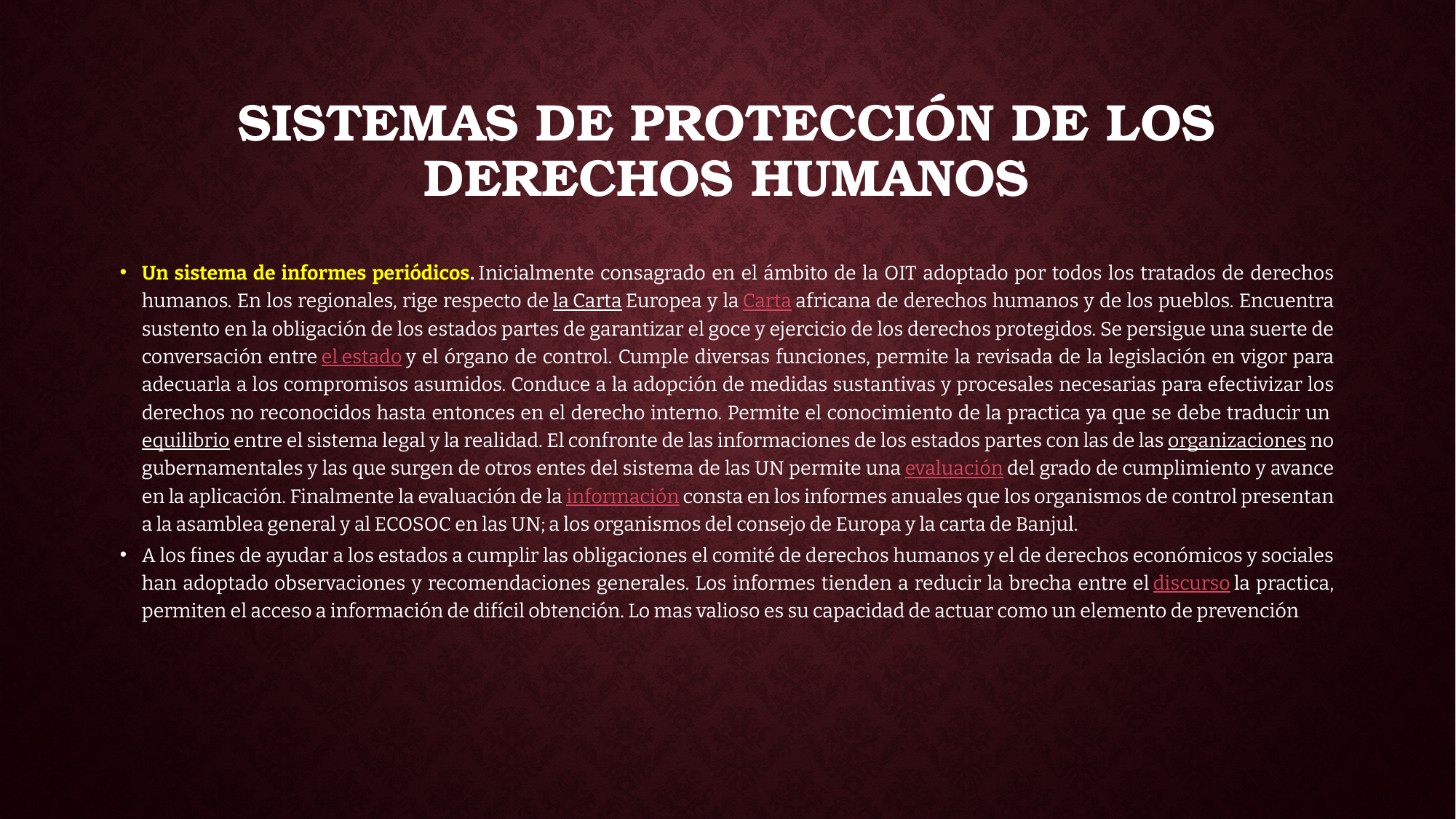

# Sistemas de protección de los derechos humanos
Un sistema de informes periódicos. Inicialmente consagrado en el ámbito de la OIT adoptado por todos los tratados de derechos humanos. En los regionales, rige respecto de la Carta Europea y la Carta africana de derechos humanos y de los pueblos. Encuentra sustento en la obligación de los estados partes de garantizar el goce y ejercicio de los derechos protegidos. Se persigue una suerte de conversación entre el estado y el órgano de control. Cumple diversas funciones, permite la revisada de la legislación en vigor para adecuarla a los compromisos asumidos. Conduce a la adopción de medidas sustantivas y procesales necesarias para efectivizar los derechos no reconocidos hasta entonces en el derecho interno. Permite el conocimiento de la practica ya que se debe traducir un equilibrio entre el sistema legal y la realidad. El confronte de las informaciones de los estados partes con las de las organizaciones no gubernamentales y las que surgen de otros entes del sistema de las UN permite una evaluación del grado de cumplimiento y avance en la aplicación. Finalmente la evaluación de la información consta en los informes anuales que los organismos de control presentan a la asamblea general y al ECOSOC en las UN; a los organismos del consejo de Europa y la carta de Banjul.
A los fines de ayudar a los estados a cumplir las obligaciones el comité de derechos humanos y el de derechos económicos y sociales han adoptado observaciones y recomendaciones generales. Los informes tienden a reducir la brecha entre el discurso la practica, permiten el acceso a información de difícil obtención. Lo mas valioso es su capacidad de actuar como un elemento de prevención.